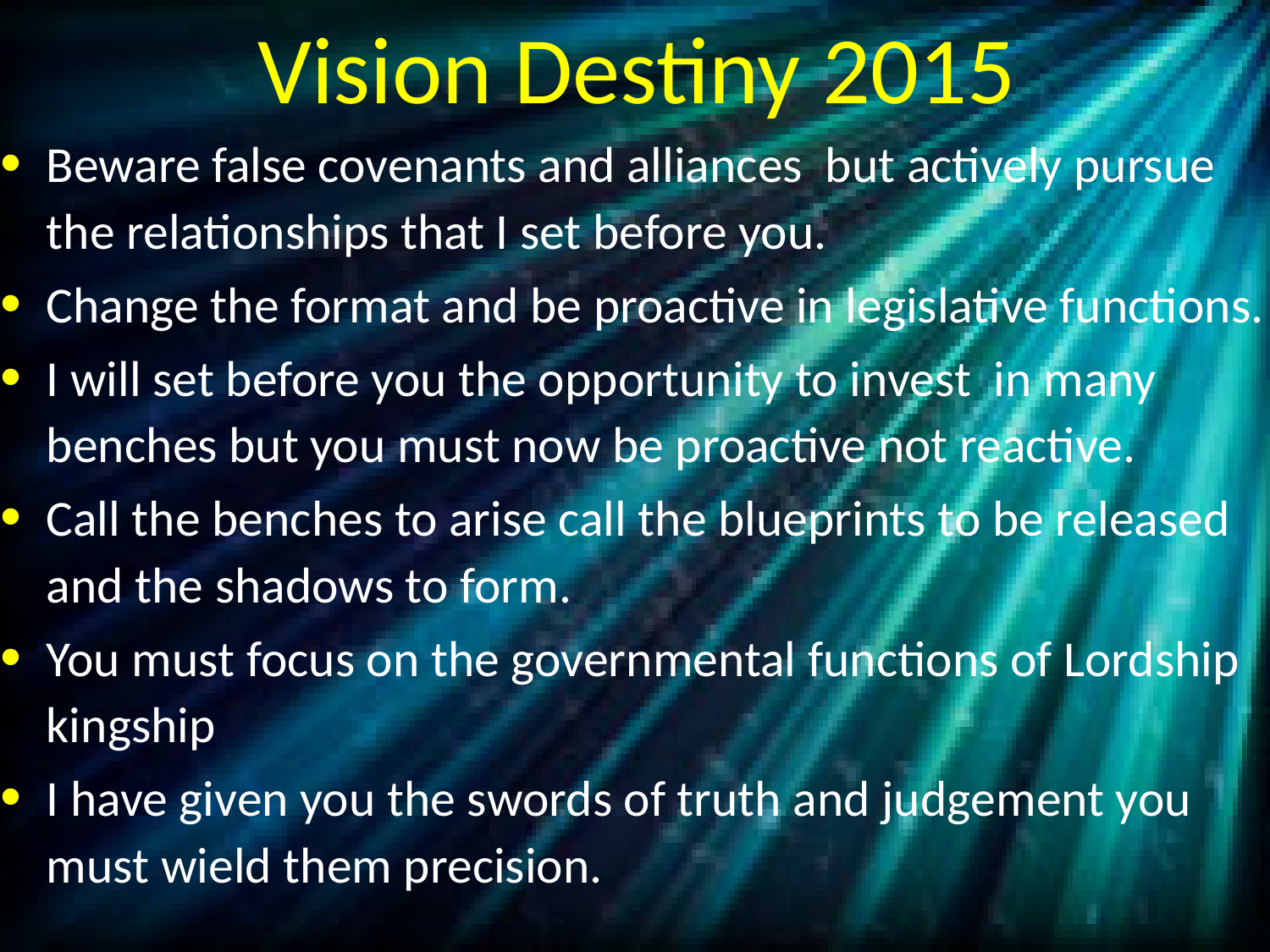

# Vision Destiny 2015
Beware false covenants and alliances  but actively pursue the relationships that I set before you.
Change the format and be proactive in legislative functions.
I will set before you the opportunity to invest  in many benches but you must now be proactive not reactive.
Call the benches to arise call the blueprints to be released and the shadows to form.
You must focus on the governmental functions of Lordship kingship
I have given you the swords of truth and judgement you must wield them precision.